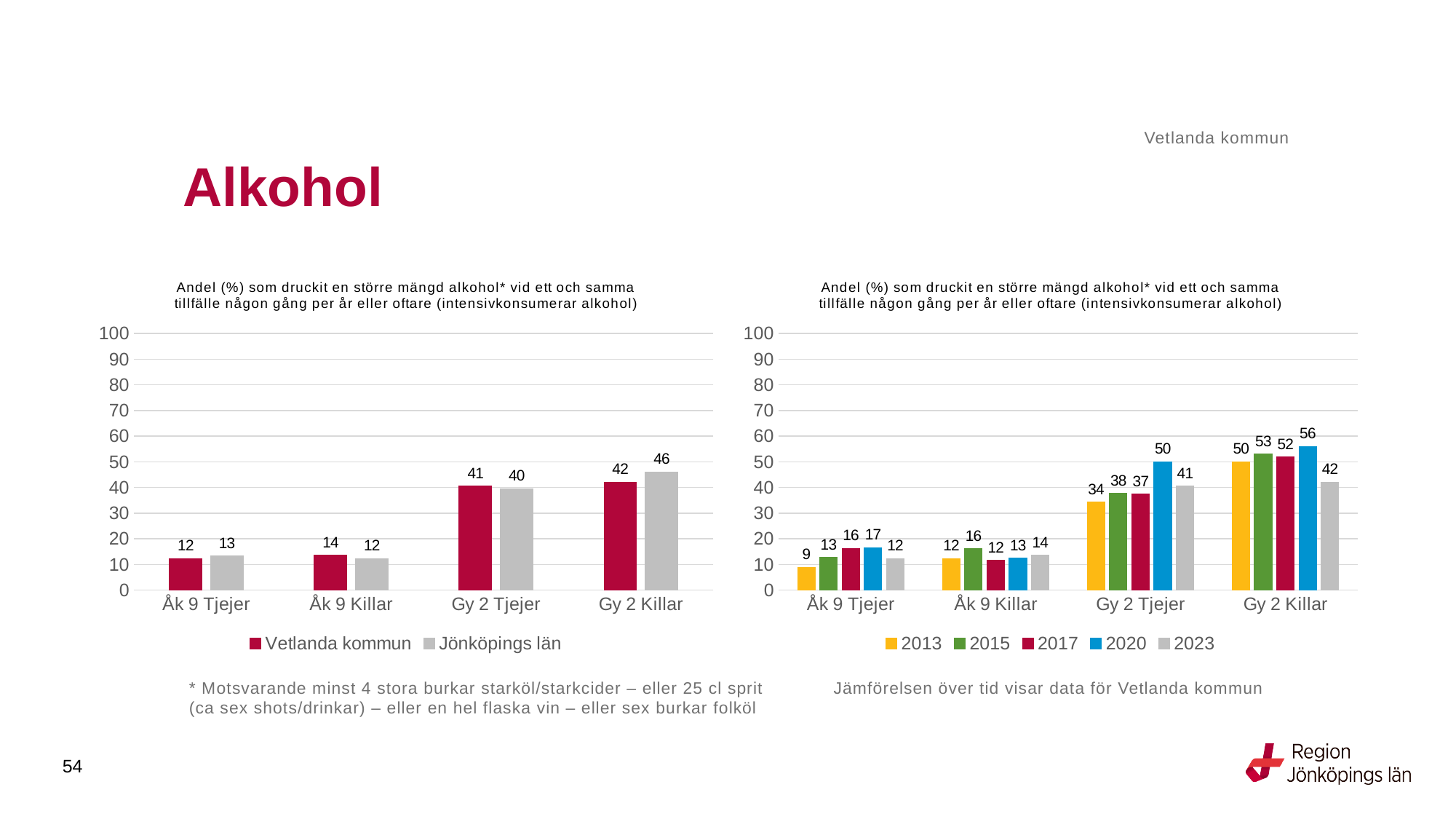

Vetlanda kommun
# Alkohol

### Chart: Andel (%) som druckit en större mängd alkohol* vid ett och samma tillfälle någon gång per år eller oftare (intensivkonsumerar alkohol)

| Category | Vetlanda kommun | Jönköpings län |
|---|---|---|
| Åk 9 Tjejer | 12.3288 | 13.2353 |
| Åk 9 Killar | 13.5338 | 12.2807 |
| Gy 2 Tjejer | 40.566 | 39.5777 |
| Gy 2 Killar | 42.1053 | 46.0811 |

### Chart: Andel (%) som druckit en större mängd alkohol* vid ett och samma tillfälle någon gång per år eller oftare (intensivkonsumerar alkohol)

| Category | 2013 | 2015 | 2017 | 2020 | 2023 |
|---|---|---|---|---|---|
| Åk 9 Tjejer | 8.8889 | 12.844 | 16.3265 | 16.5138 | 12.3288 |
| Åk 9 Killar | 12.3188 | 16.1616 | 11.6505 | 12.5 | 13.5338 |
| Gy 2 Tjejer | 34.2593 | 37.7049 | 37.3626 | 50.0 | 40.566 |
| Gy 2 Killar | 50.0 | 52.9915 | 51.9231 | 56.0 | 42.1053 |
* Motsvarande minst 4 stora burkar starköl/starkcider – eller 25 cl sprit 
(ca sex shots/drinkar) – eller en hel flaska vin – eller sex burkar folköl
Jämförelsen över tid visar data för Vetlanda kommun
54